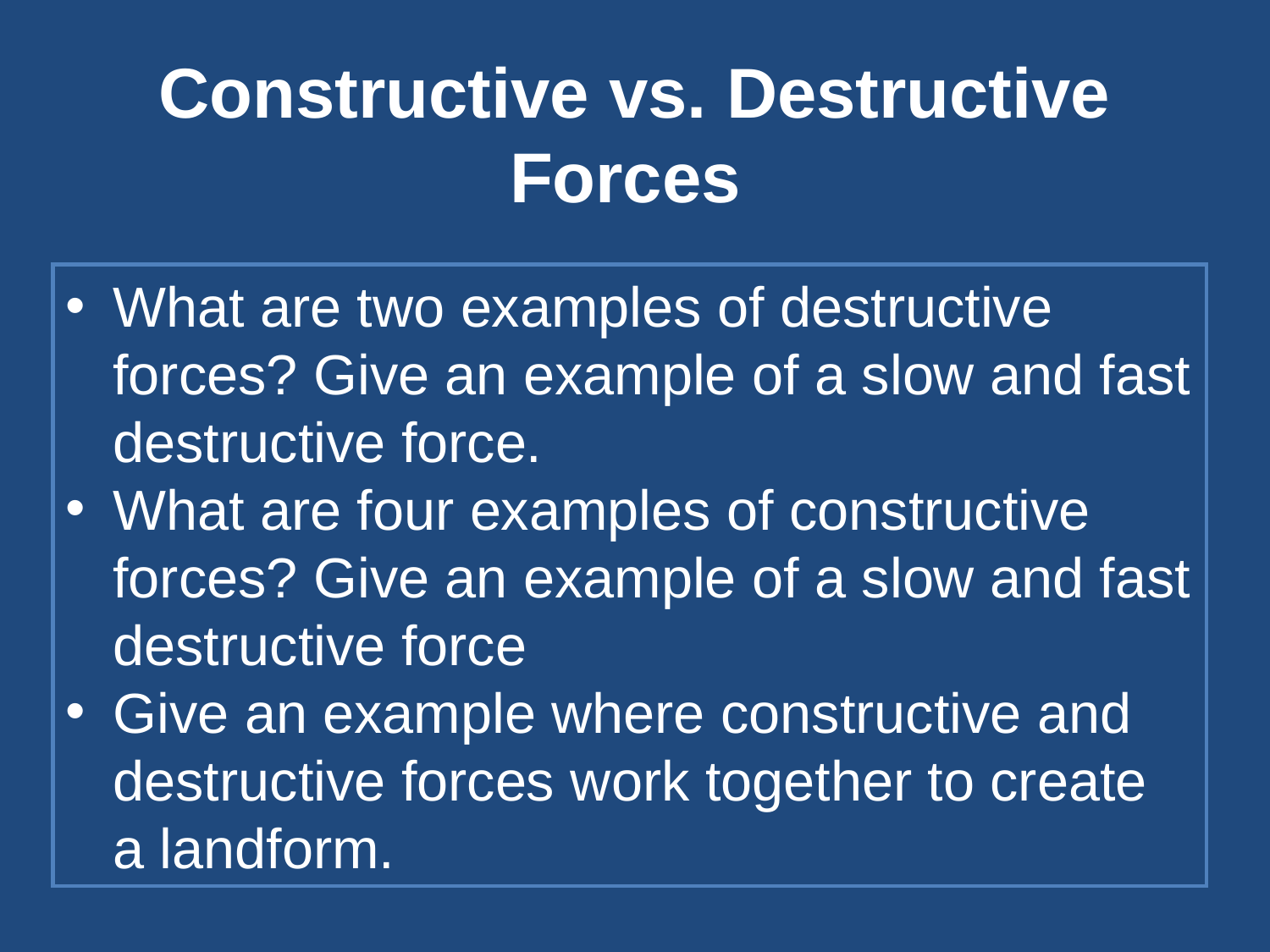

# Constructive vs. Destructive Forces
What are two examples of destructive forces? Give an example of a slow and fast destructive force.
What are four examples of constructive forces? Give an example of a slow and fast destructive force
Give an example where constructive and destructive forces work together to create a landform.